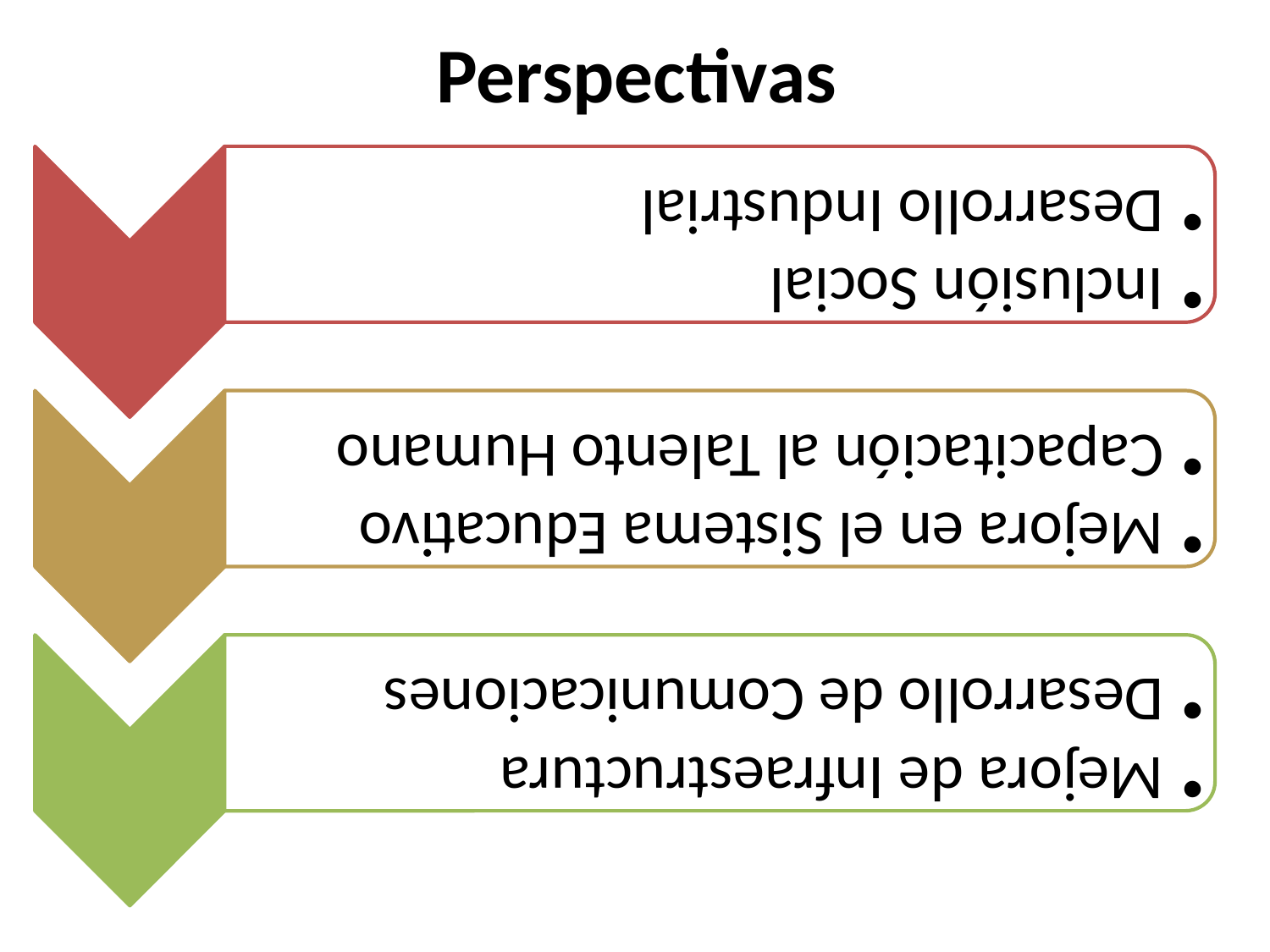

# Perspectivas

Inclusión Social
Desarrollo Industrial

Mejora en el Sistema Educativo
Capacitación al Talento Humano

Mejora de Infraestructura
Desarrollo de Comunicaciones